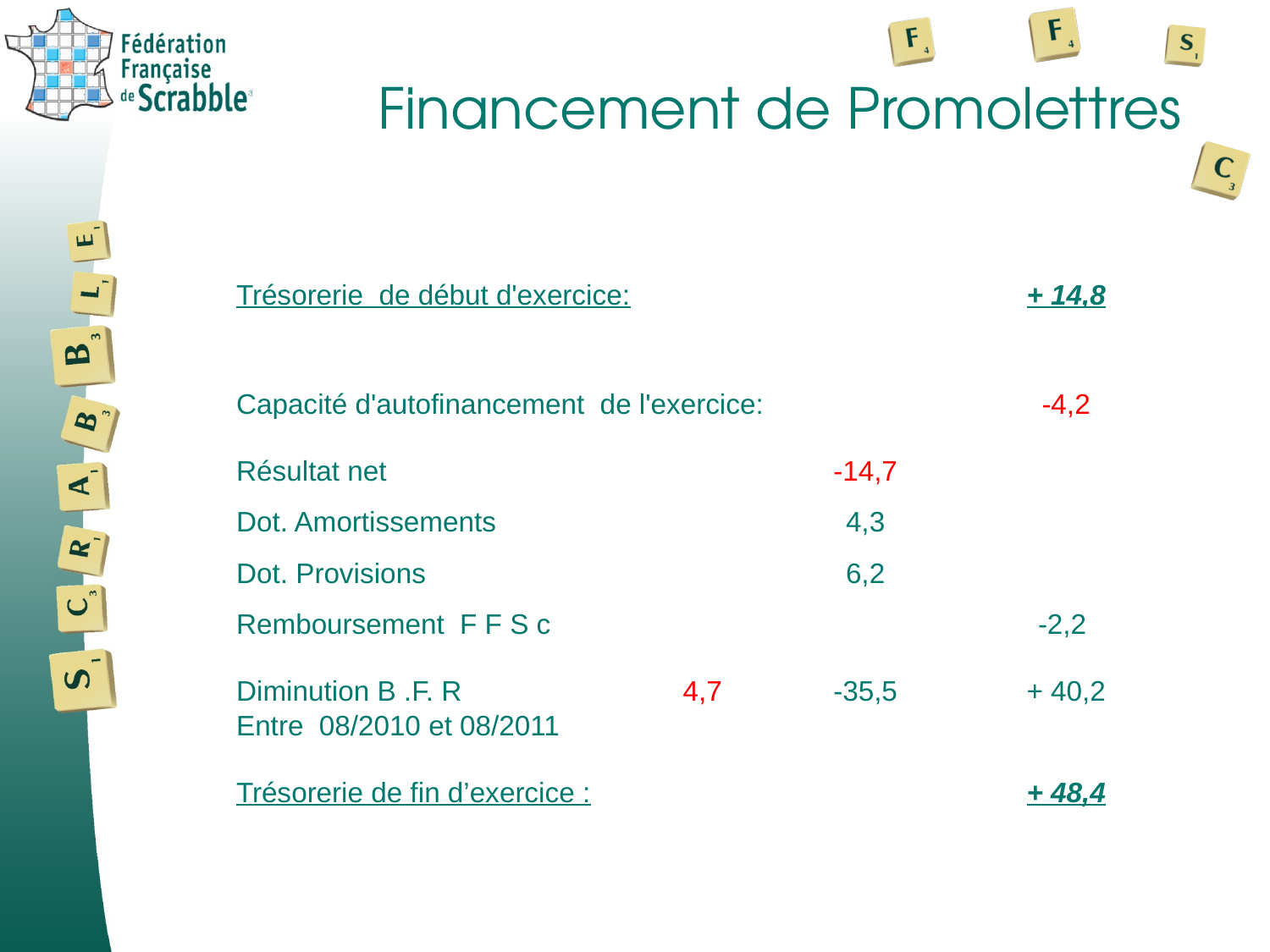

# Financement de Promolettres
| Trésorerie de début d'exercice: |  |  | + 14,8 |
| --- | --- | --- | --- |
|  |  |  |  |
| Capacité d'autofinancement de l'exercice: |  |  | -4,2 |
| Résultat net |  | -14,7 |  |
| Dot. Amortissements |  | 4,3 |  |
| Dot. Provisions |  | 6,2 |  |
| Remboursement F F S c |  |  | -2,2 |
| Diminution B .F. R | 4,7 | -35,5 | + 40,2 |
| Entre 08/2010 et 08/2011 |  |  |  |
| Trésorerie de fin d’exercice : |  |  | + 48,4 |
|  |  |  |  |